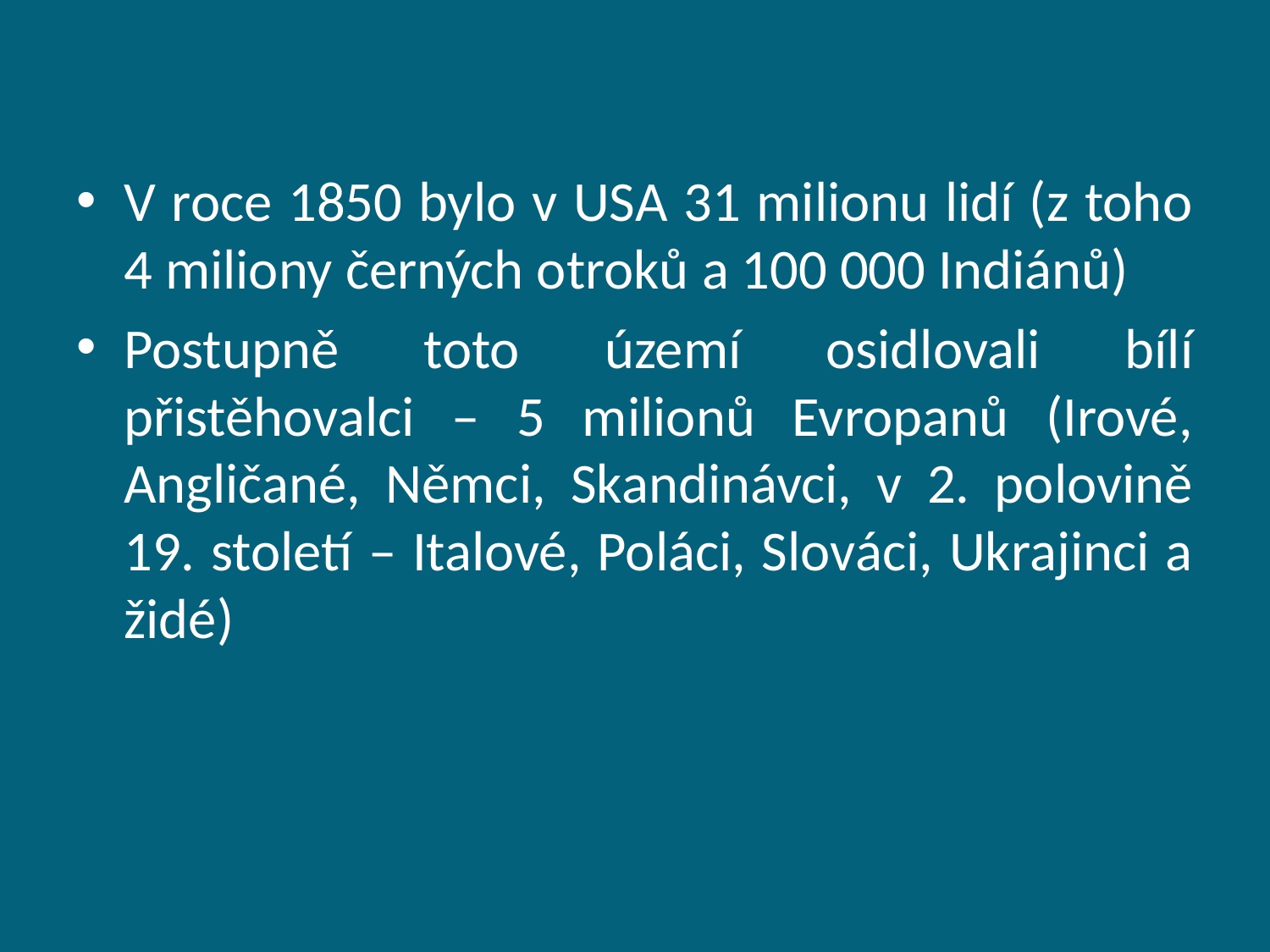

V roce 1850 bylo v USA 31 milionu lidí (z toho 4 miliony černých otroků a 100 000 Indiánů)
Postupně toto území osidlovali bílí přistěhovalci – 5 milionů Evropanů (Irové, Angličané, Němci, Skandinávci, v 2. polovině 19. století – Italové, Poláci, Slováci, Ukrajinci a židé)